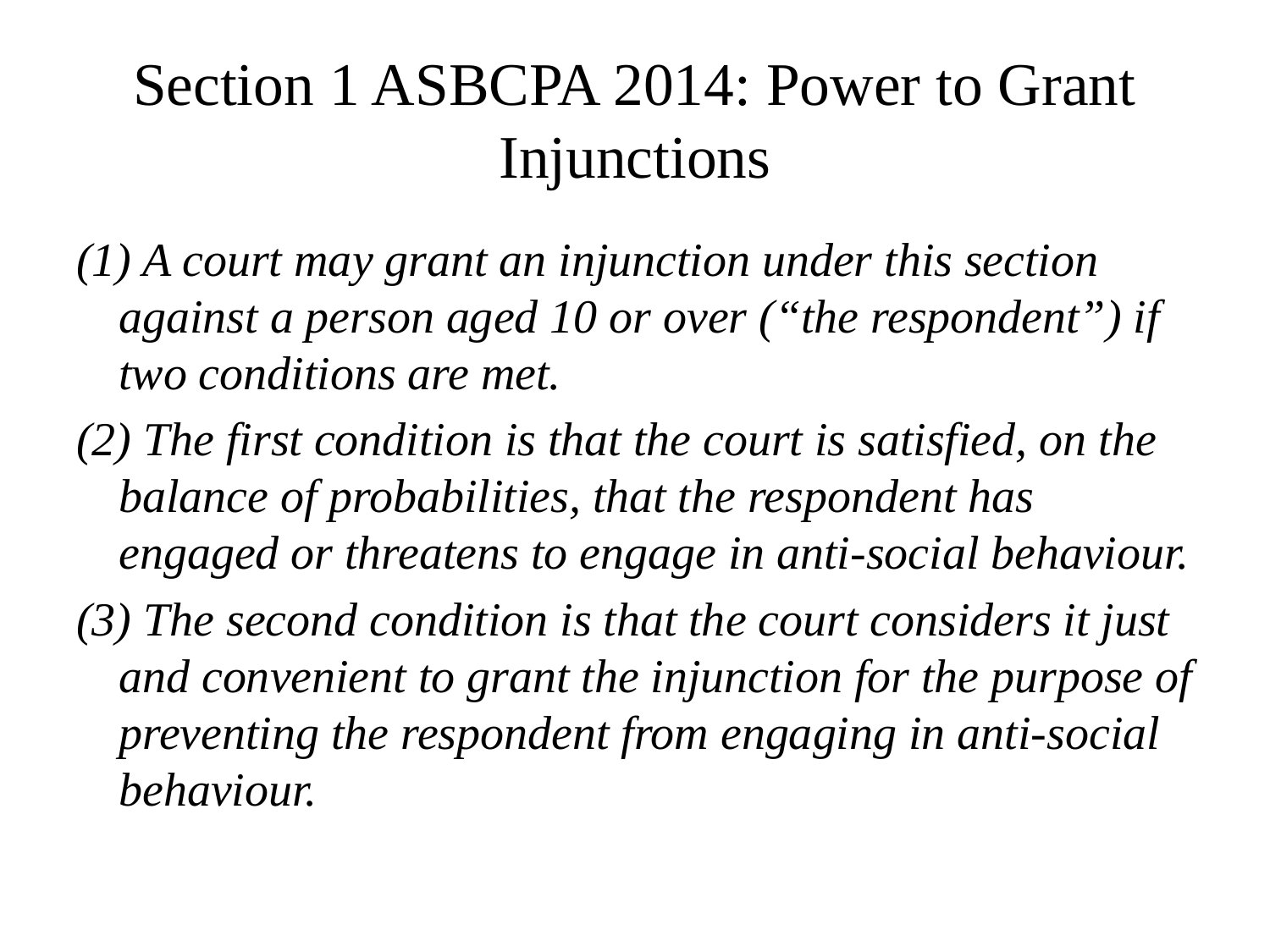

# Section 1 ASBCPA 2014: Power to Grant Injunctions
(1) A court may grant an injunction under this section against a person aged 10 or over (“the respondent”) if two conditions are met.
(2) The first condition is that the court is satisfied, on the balance of probabilities, that the respondent has engaged or threatens to engage in anti-social behaviour.
(3) The second condition is that the court considers it just and convenient to grant the injunction for the purpose of preventing the respondent from engaging in anti-social behaviour.